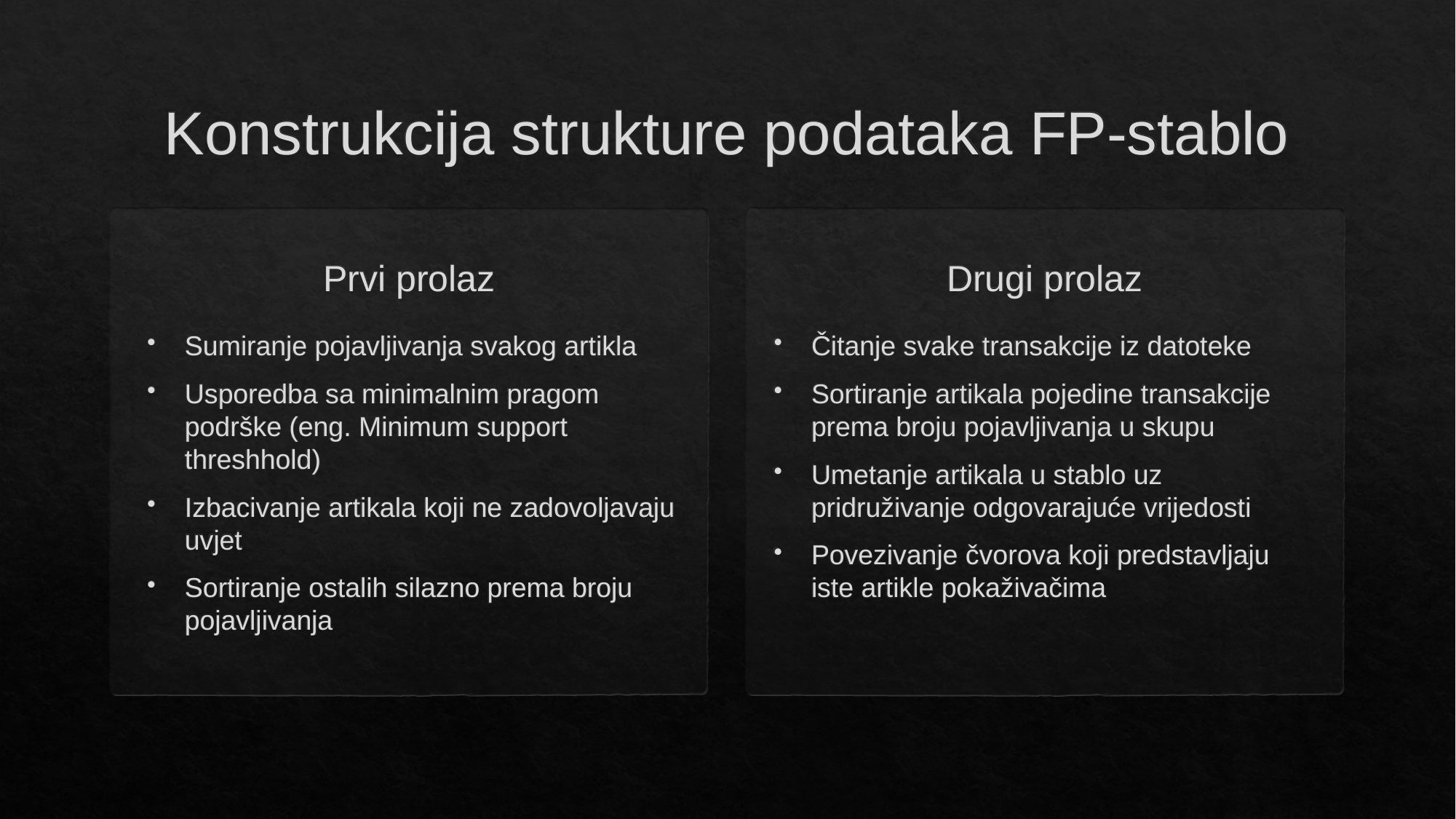

# Konstrukcija strukture podataka FP-stablo
Prvi prolaz
Drugi prolaz
Sumiranje pojavljivanja svakog artikla
Usporedba sa minimalnim pragom podrške (eng. Minimum support threshhold)
Izbacivanje artikala koji ne zadovoljavaju uvjet
Sortiranje ostalih silazno prema broju pojavljivanja
Čitanje svake transakcije iz datoteke
Sortiranje artikala pojedine transakcije prema broju pojavljivanja u skupu
Umetanje artikala u stablo uz pridruživanje odgovarajuće vrijedosti
Povezivanje čvorova koji predstavljaju iste artikle pokaživačima